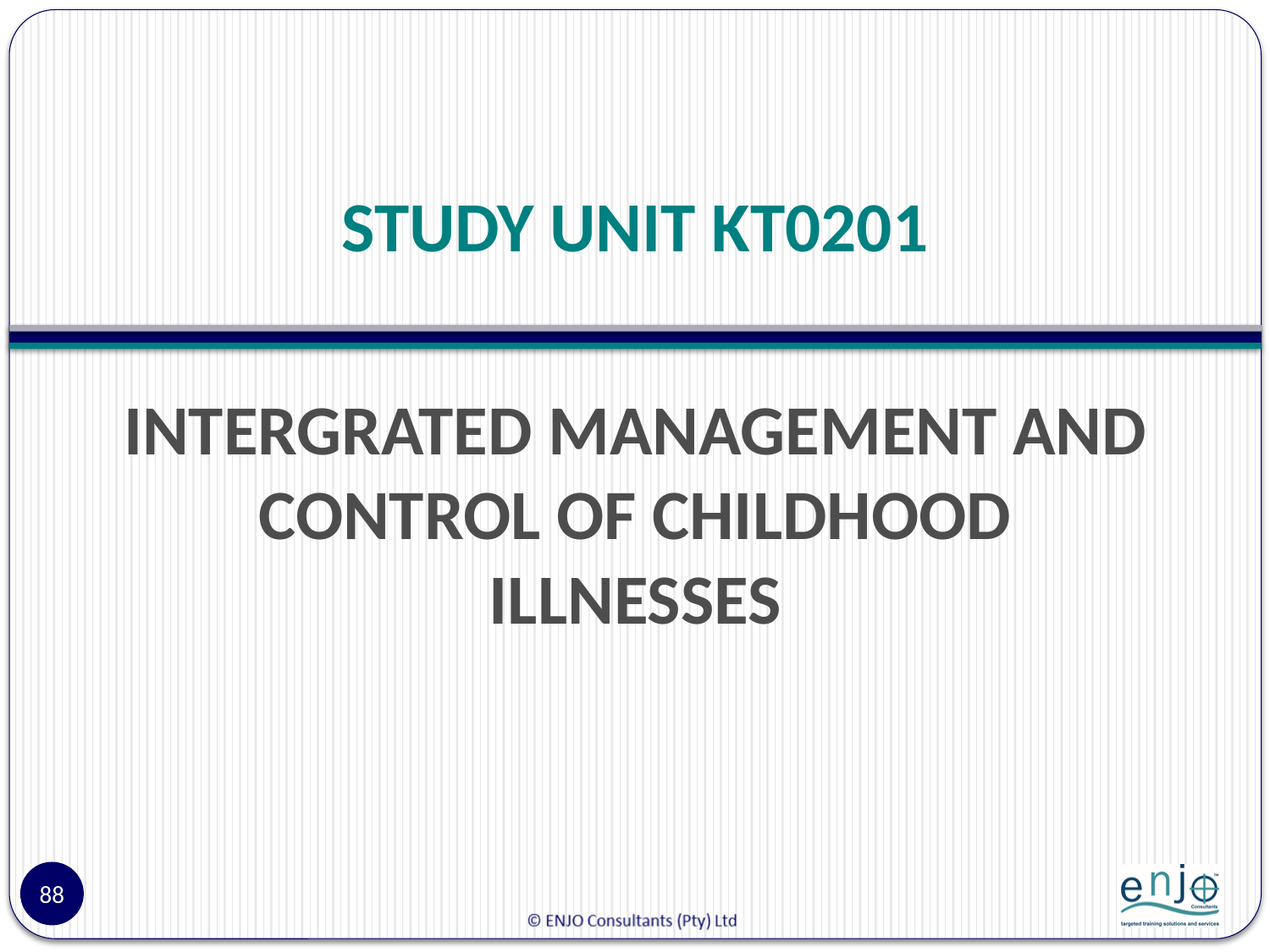

# STUDY UNIT KT0201
INTERGRATED MANAGEMENT AND CONTROL OF CHILDHOOD ILLNESSES

88